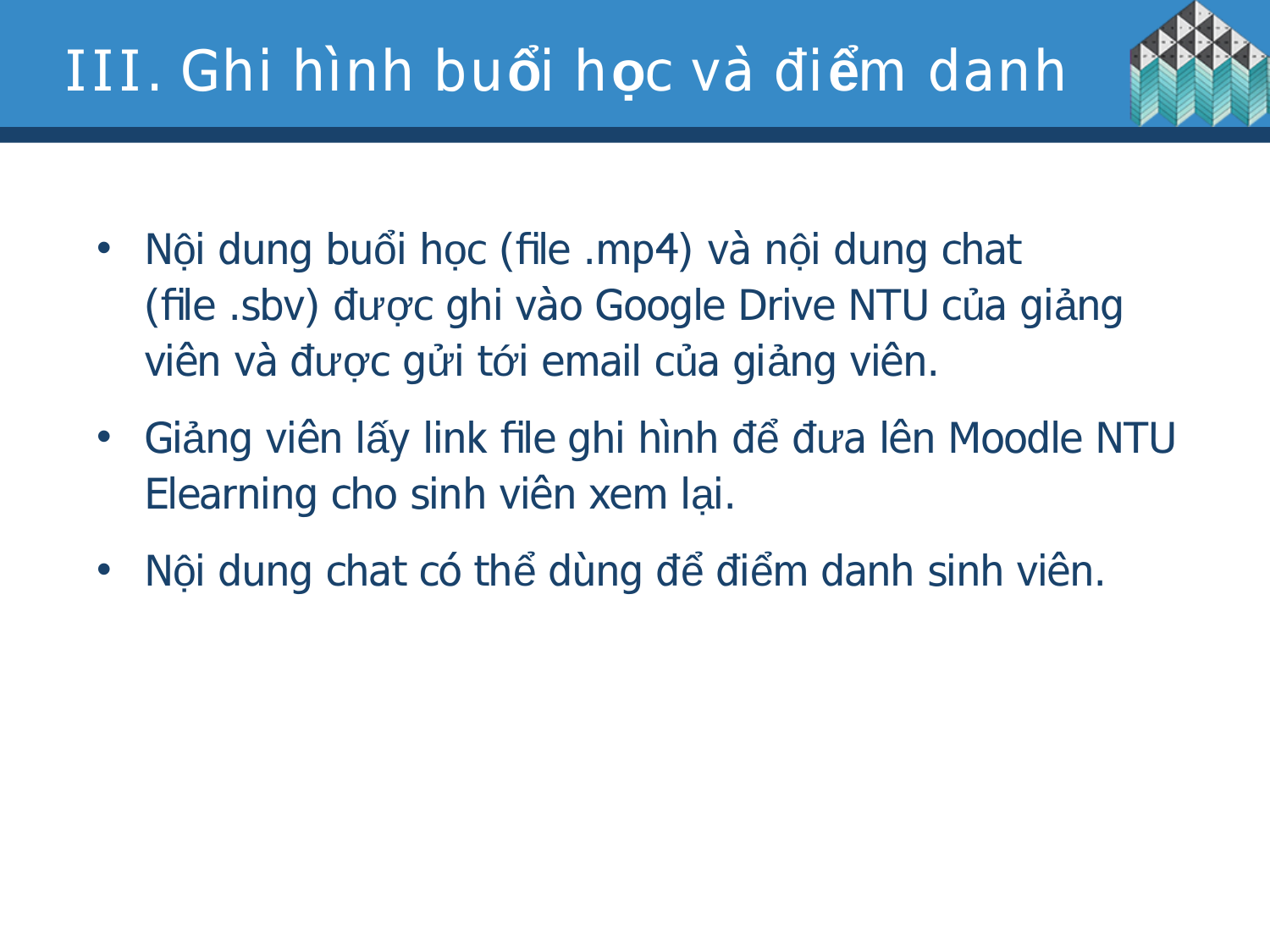

# III. Ghi hình buổi học và điểm danh
Nội dung buổi học (file .mp4) và nội dung chat (file .sbv) được ghi vào Google Drive NTU của giảng viên và được gửi tới email của giảng viên.
Giảng viên lấy link file ghi hình để đưa lên Moodle NTU Elearning cho sinh viên xem lại.
Nội dung chat có thể dùng để điểm danh sinh viên.